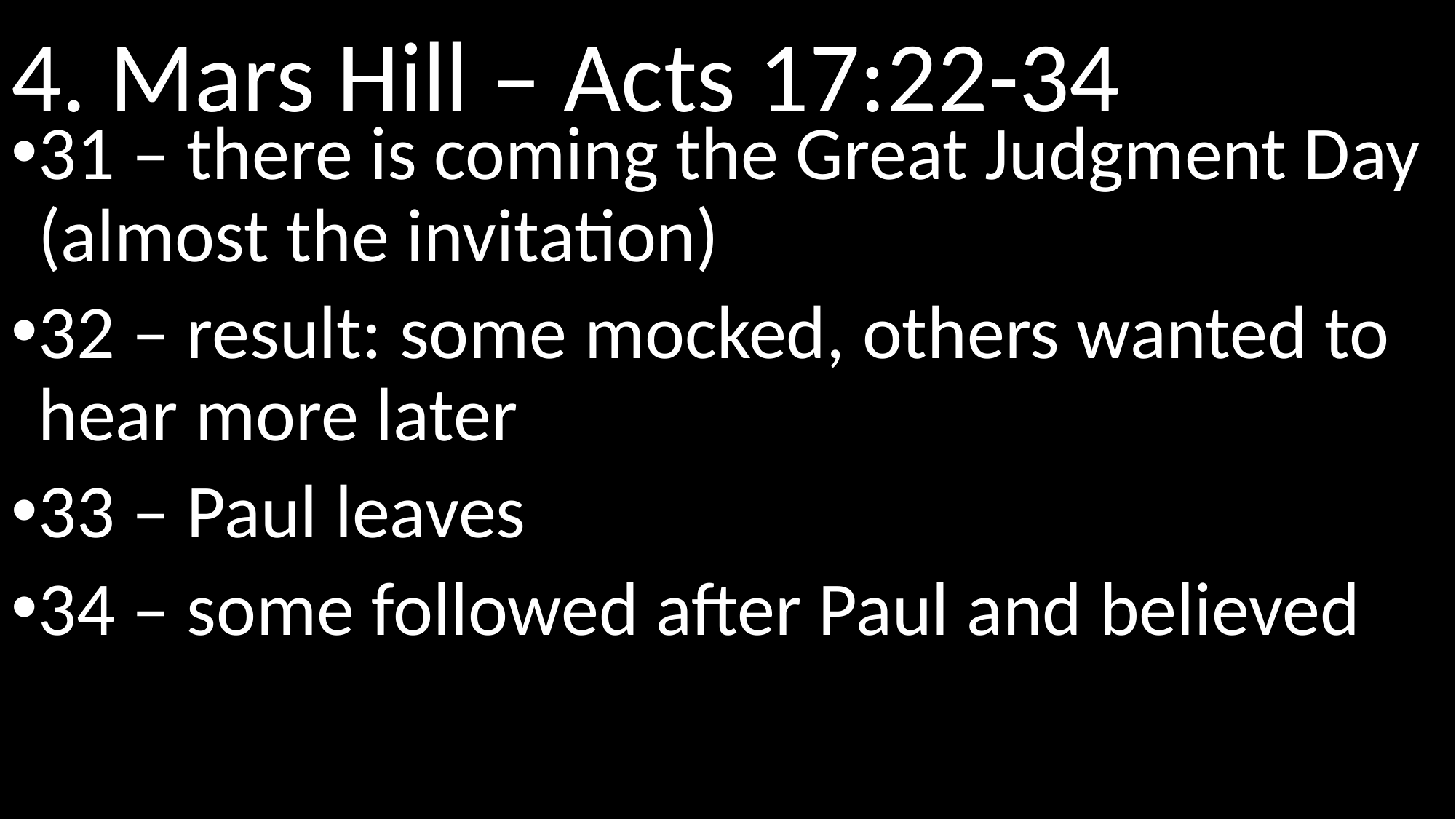

# 4. Mars Hill – Acts 17:22-34
31 – there is coming the Great Judgment Day (almost the invitation)
32 – result: some mocked, others wanted to hear more later
33 – Paul leaves
34 – some followed after Paul and believed